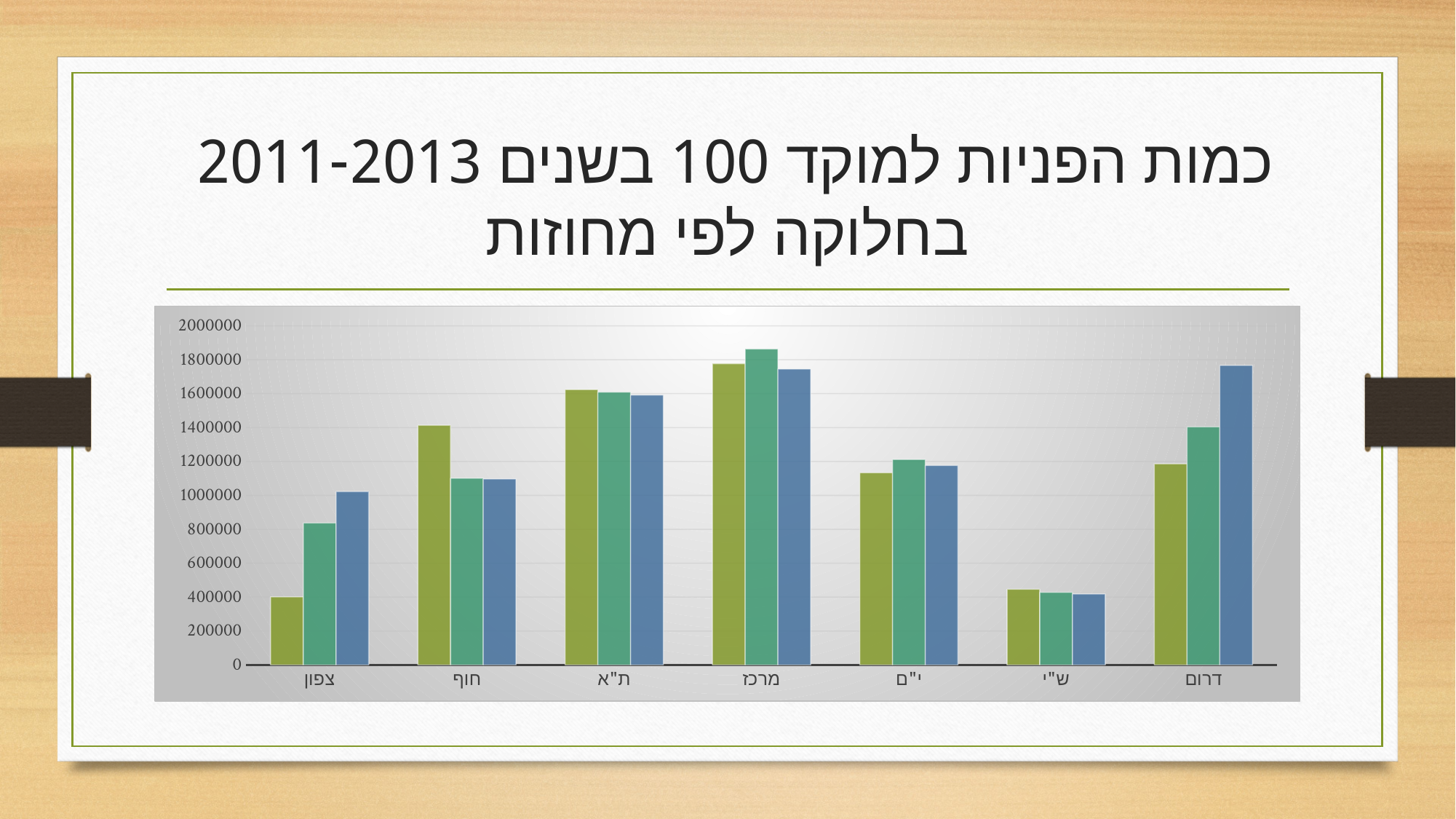

# כמות הפניות למוקד 100 בשנים 2011-2013  בחלוקה לפי מחוזות

### Chart

| Category | 2011 | 2012 | 2013 |
|---|---|---|---|
| צפון | 401648.0 | 837425.0 | 1022398.0 |
| חוף | 1413526.0 | 1101220.0 | 1096800.0 |
| ת"א | 1623886.0 | 1608719.0 | 1591843.0 |
| מרכז | 1777030.0 | 1863244.0 | 1745801.0 |
| י"ם | 1133449.0 | 1212278.0 | 1176334.0 |
| ש"י | 446197.0 | 428606.0 | 418113.0 |
| דרום | 1185938.0 | 1403786.0 | 1766599.0 |